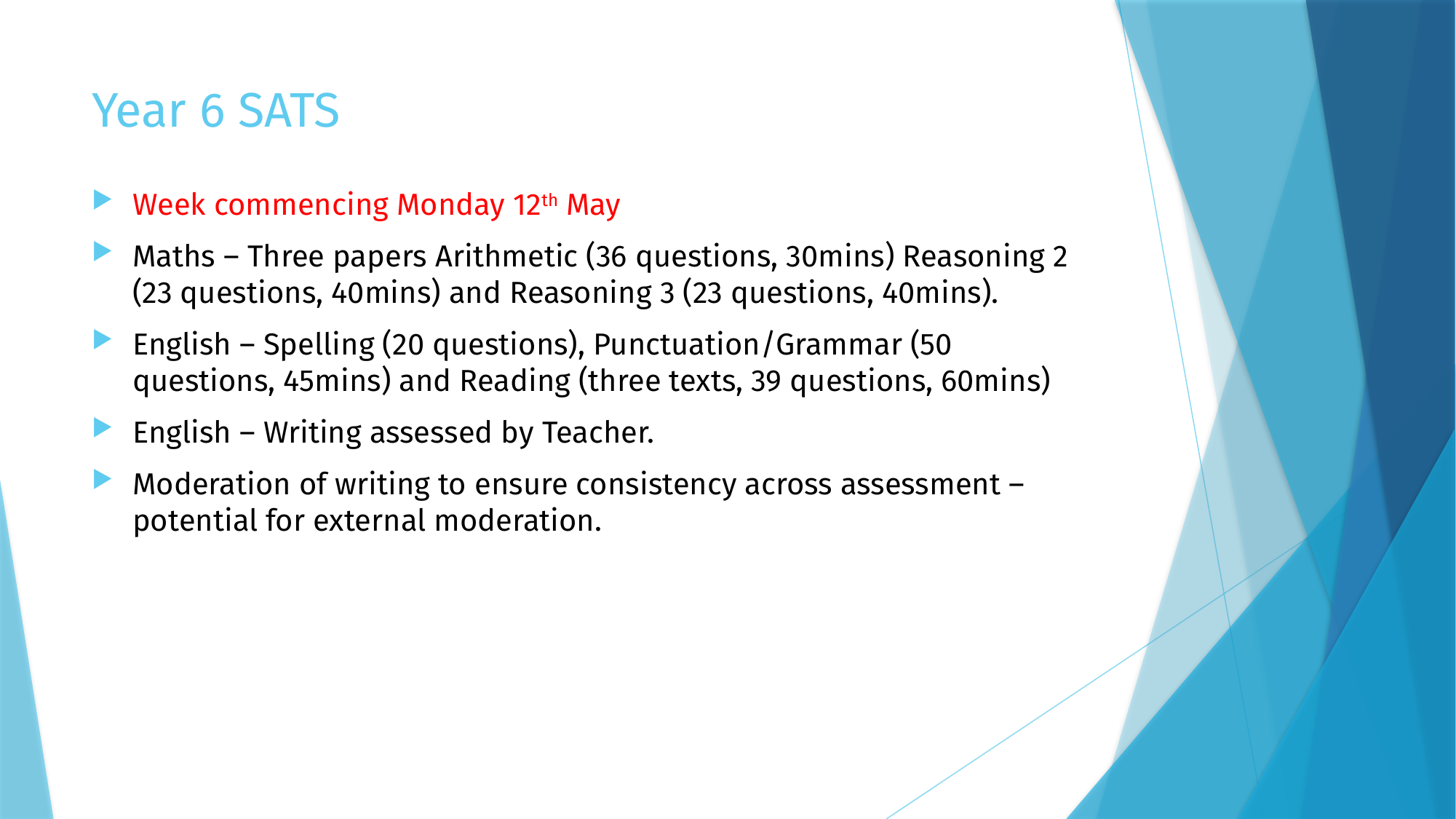

# Year 6 SATS
Week commencing Monday 12th May
Maths – Three papers Arithmetic (36 questions, 30mins) Reasoning 2 (23 questions, 40mins) and Reasoning 3 (23 questions, 40mins).
English – Spelling (20 questions), Punctuation/Grammar (50 questions, 45mins) and Reading (three texts, 39 questions, 60mins)
English – Writing assessed by Teacher.
Moderation of writing to ensure consistency across assessment – potential for external moderation.